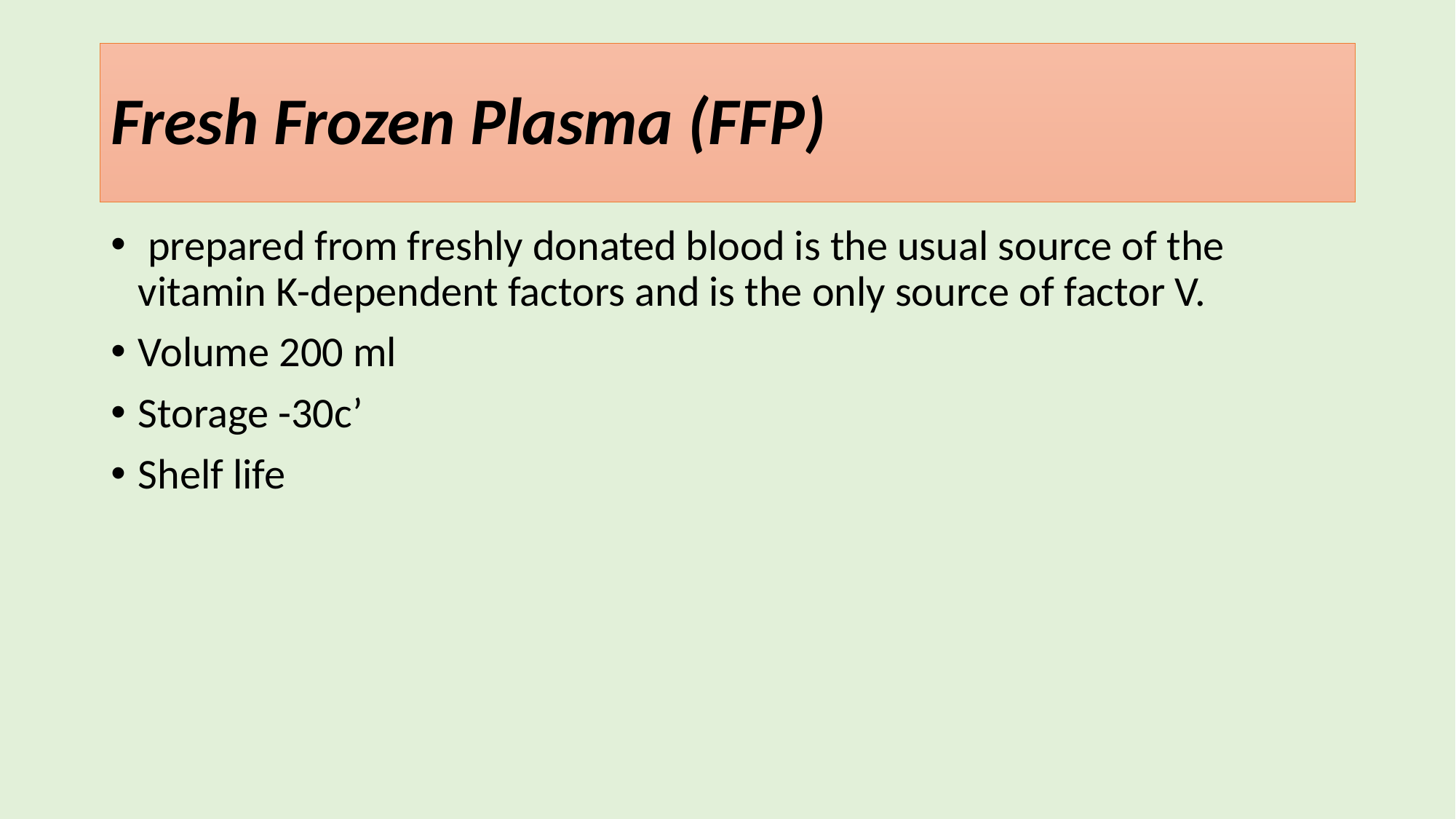

# Fresh Frozen Plasma (FFP)
 prepared from freshly donated blood is the usual source of the vitamin K-dependent factors and is the only source of factor V.
Volume 200 ml
Storage -30c’
Shelf life